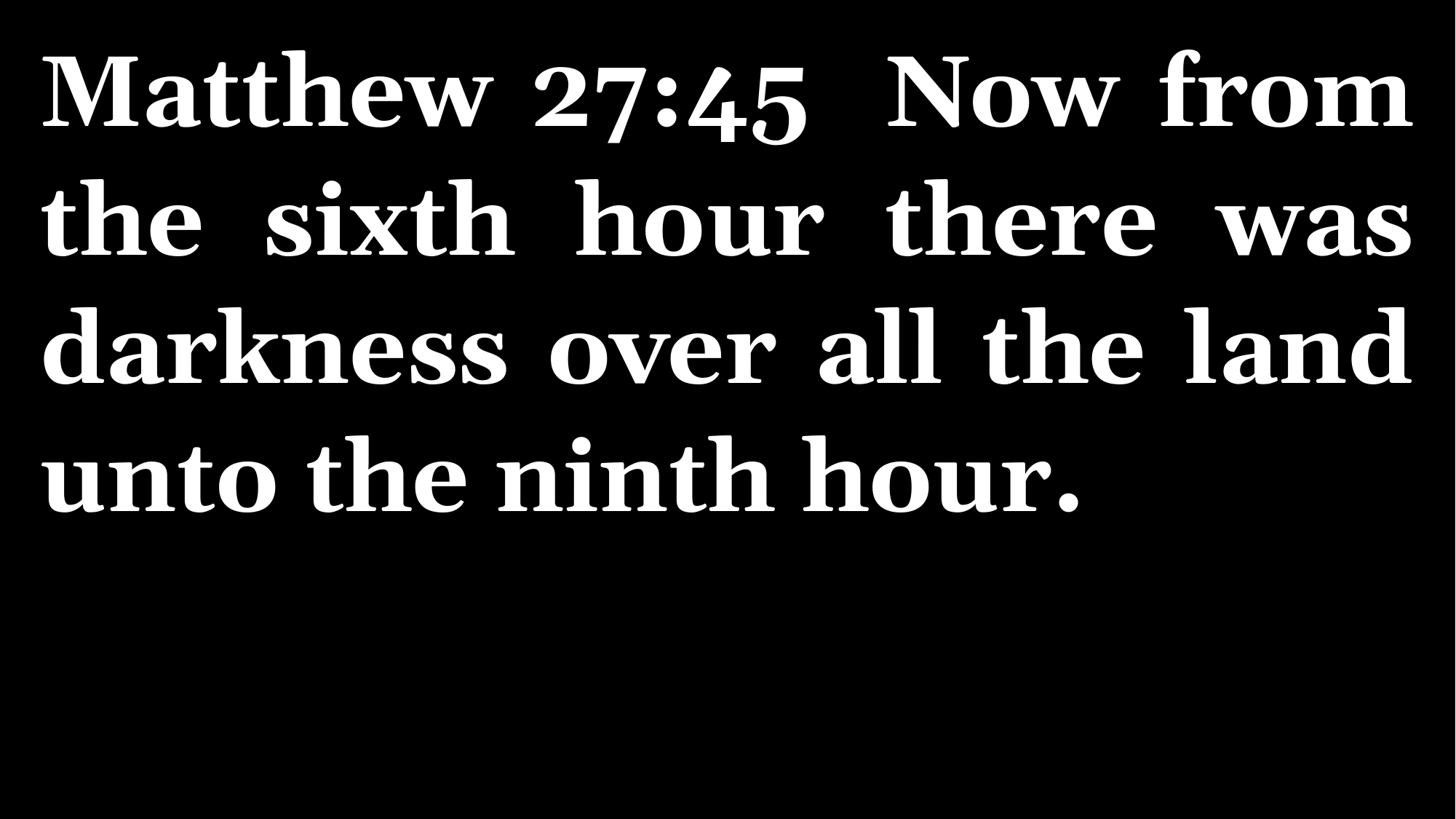

Matthew 27:45  Now from the sixth hour there was darkness over all the land unto the ninth hour.